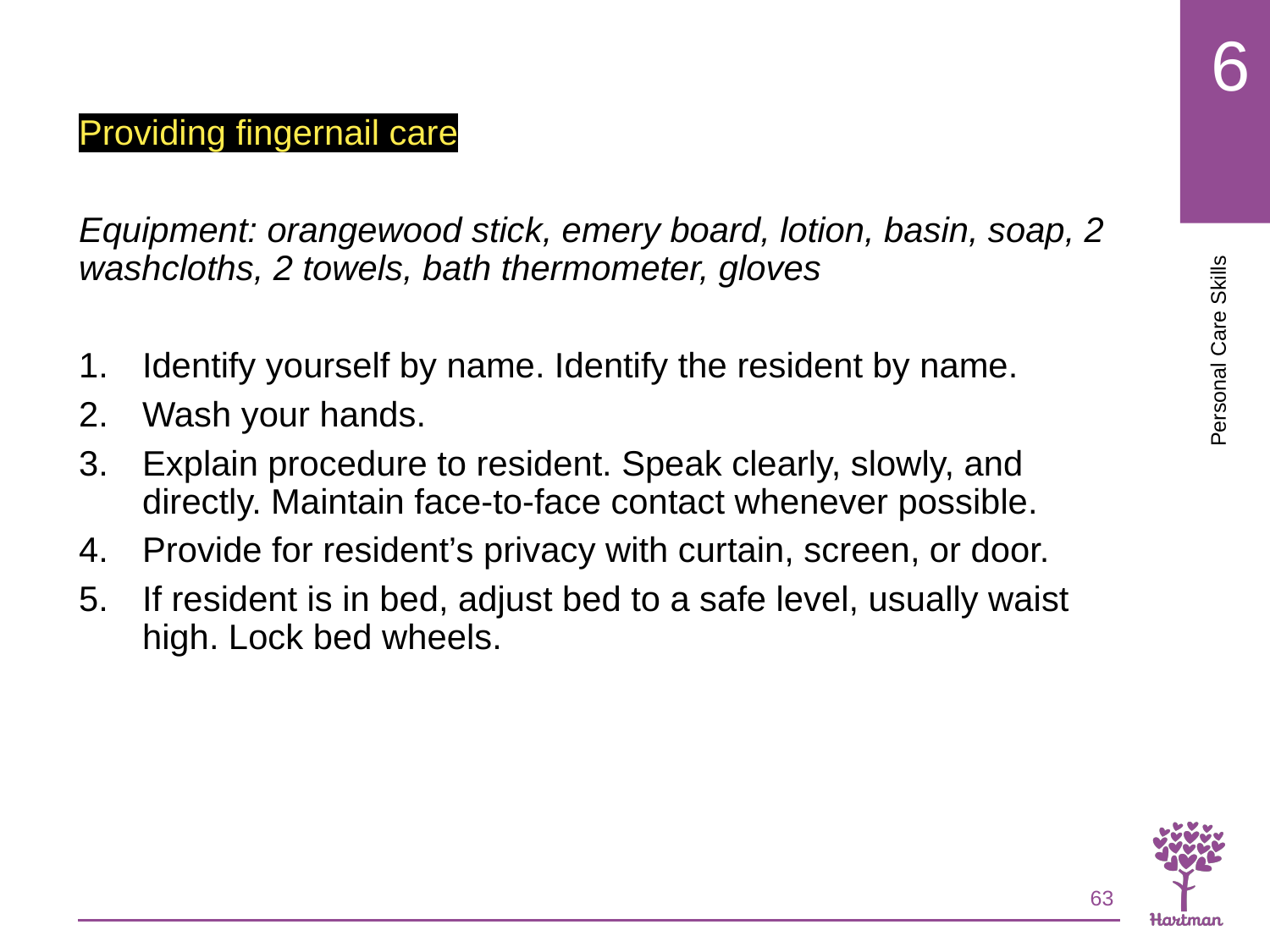

# LO4, content 2
Providing fingernail care

Equipment: orangewood stick, emery board, lotion, basin, soap, 2 washcloths, 2 towels, bath thermometer, gloves

Identify yourself by name. Identify the resident by name.
Wash your hands.
Explain procedure to resident. Speak clearly, slowly, and directly. Maintain face-to-face contact whenever possible.
Provide for resident’s privacy with curtain, screen, or door.
If resident is in bed, adjust bed to a safe level, usually waist high. Lock bed wheels.

63